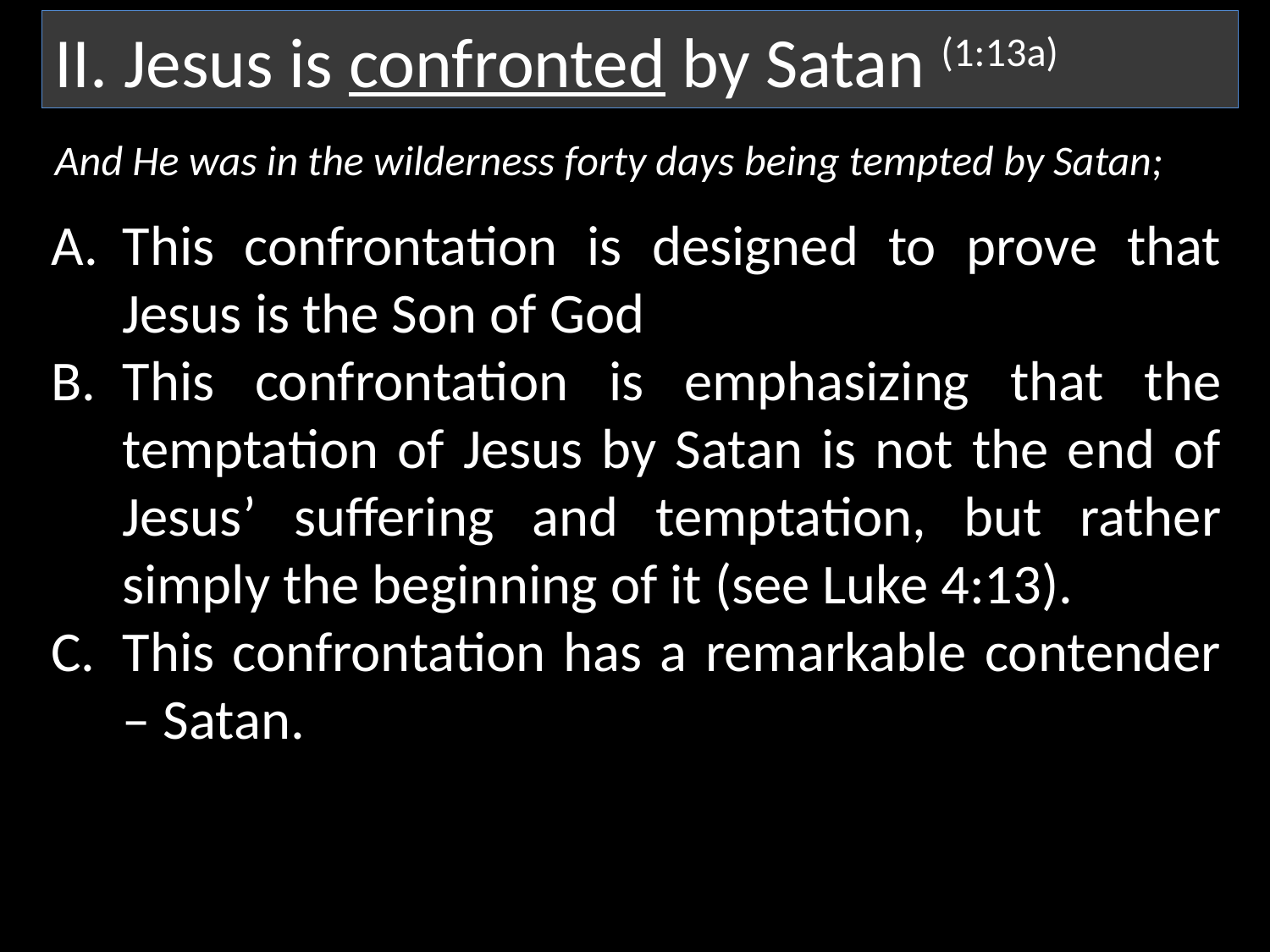

II. Jesus is confronted by Satan (1:13a)
And He was in the wilderness forty days being tempted by Satan;
This confrontation is designed to prove that Jesus is the Son of God
This confrontation is emphasizing that the temptation of Jesus by Satan is not the end of Jesus’ suffering and temptation, but rather simply the beginning of it (see Luke 4:13).
This confrontation has a remarkable contender – Satan.